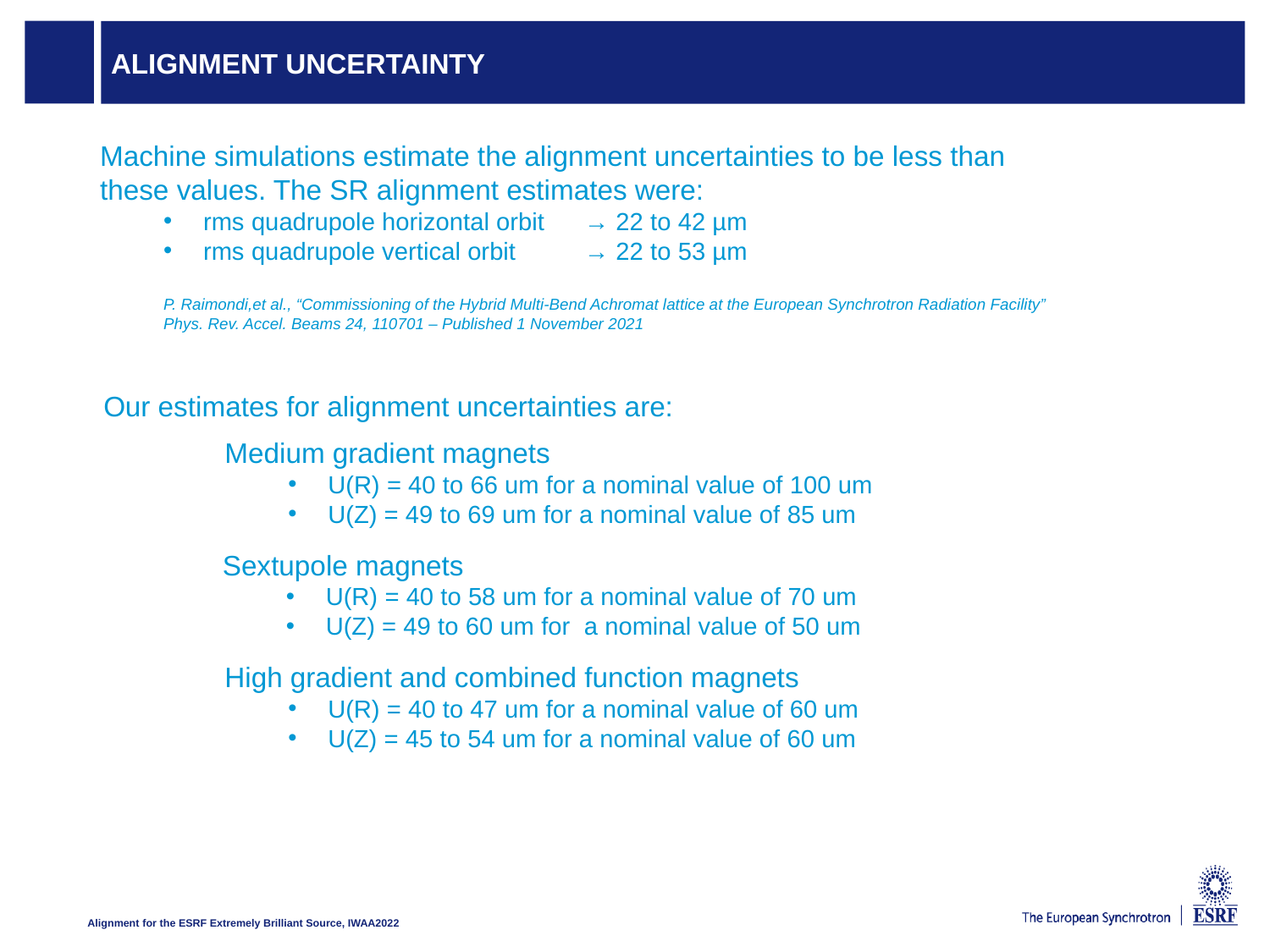

# Alignment uncertainty
Machine simulations estimate the alignment uncertainties to be less than these values. The SR alignment estimates were:
rms quadrupole horizontal orbit 	→ 22 to 42 µm
rms quadrupole vertical orbit 	→ 22 to 53 µm

P. Raimondi,et al., “Commissioning of the Hybrid Multi-Bend Achromat lattice at the European Synchrotron Radiation Facility” Phys. Rev. Accel. Beams 24, 110701 – Published 1 November 2021
Our estimates for alignment uncertainties are:
Medium gradient magnets
U(R) = 40 to 66 um for a nominal value of 100 um
U(Z) = 49 to 69 um for a nominal value of 85 um
Sextupole magnets
U(R) = 40 to 58 um for a nominal value of 70 um
U(Z) = 49 to 60 um for  a nominal value of 50 um
High gradient and combined function magnets
U(R) = 40 to 47 um for a nominal value of 60 um
U(Z) = 45 to 54 um for a nominal value of 60 um
Alignment for the ESRF Extremely Brilliant Source, IWAA2022